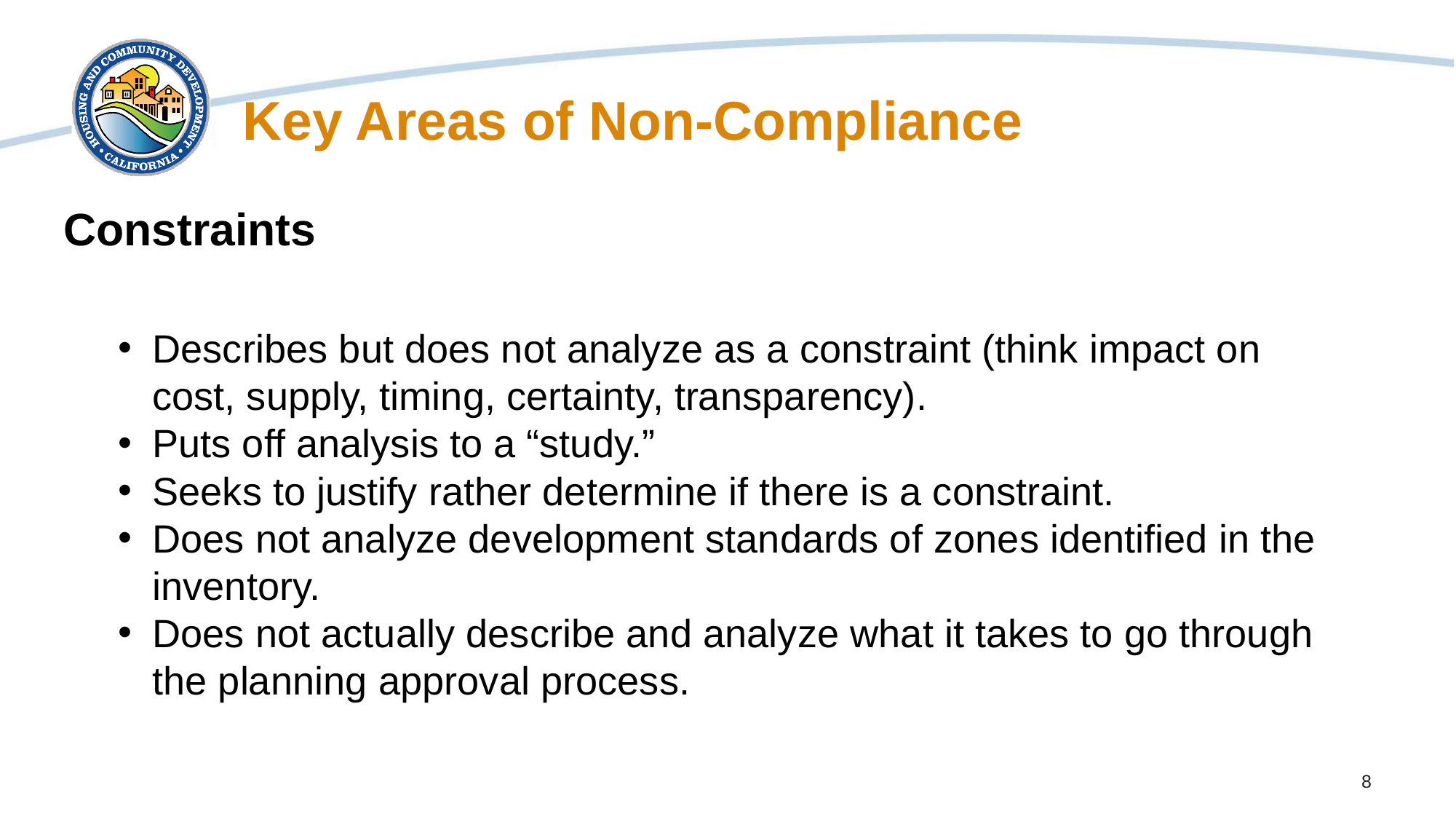

# Key Areas of Non-Compliance
Constraints

Describes but does not analyze as a constraint (think impact on cost, supply, timing, certainty, transparency).
Puts off analysis to a “study.”
Seeks to justify rather determine if there is a constraint.
Does not analyze development standards of zones identified in the inventory.
Does not actually describe and analyze what it takes to go through the planning approval process.
8